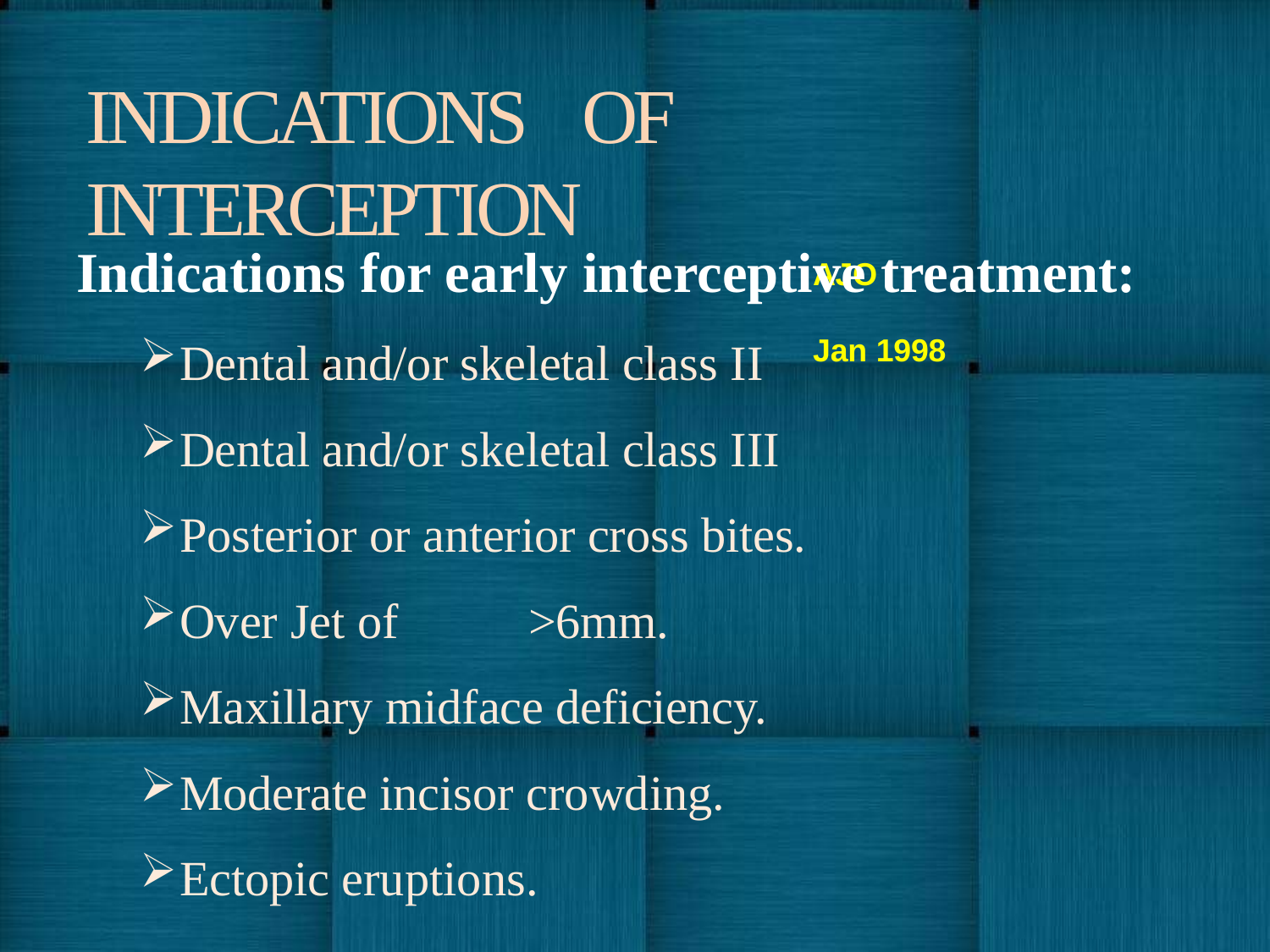

# INDICATIONS	OF INTERCEPTION
AJO	Jan 1998
Indications for early interceptive treatment:
Dental and/or skeletal class II
Dental and/or skeletal class III
Posterior or anterior cross bites.
Over Jet of	>6mm.
Maxillary midface deficiency.
Moderate incisor crowding.
Ectopic eruptions.